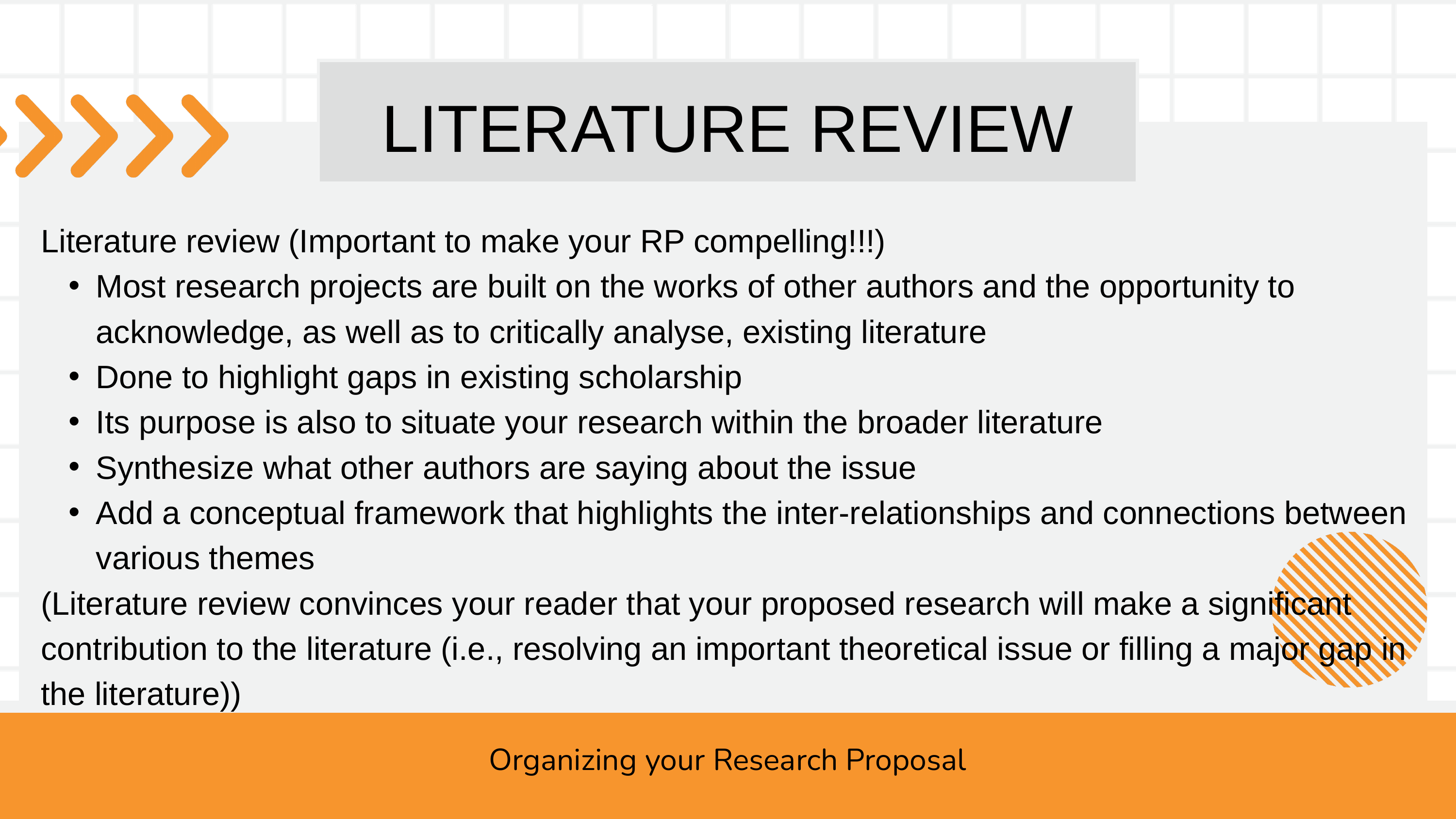

LITERATURE REVIEW

Literature review (Important to make your RP compelling!!!)​
Most research projects are built on the works of other authors and the opportunity to acknowledge, as well as to critically analyse, existing literature​
Done to highlight gaps in existing scholarship
Its purpose is also to situate your research within the broader literature​
Synthesize what other authors are saying about the issue ​
Add a conceptual framework that highlights the inter-relationships and connections between various themes​
(Literature review convinces your reader that your proposed research will make a significant contribution to the literature (i.e., resolving an important theoretical issue or filling a major gap in the literature))

​

Organizing your Research Proposal